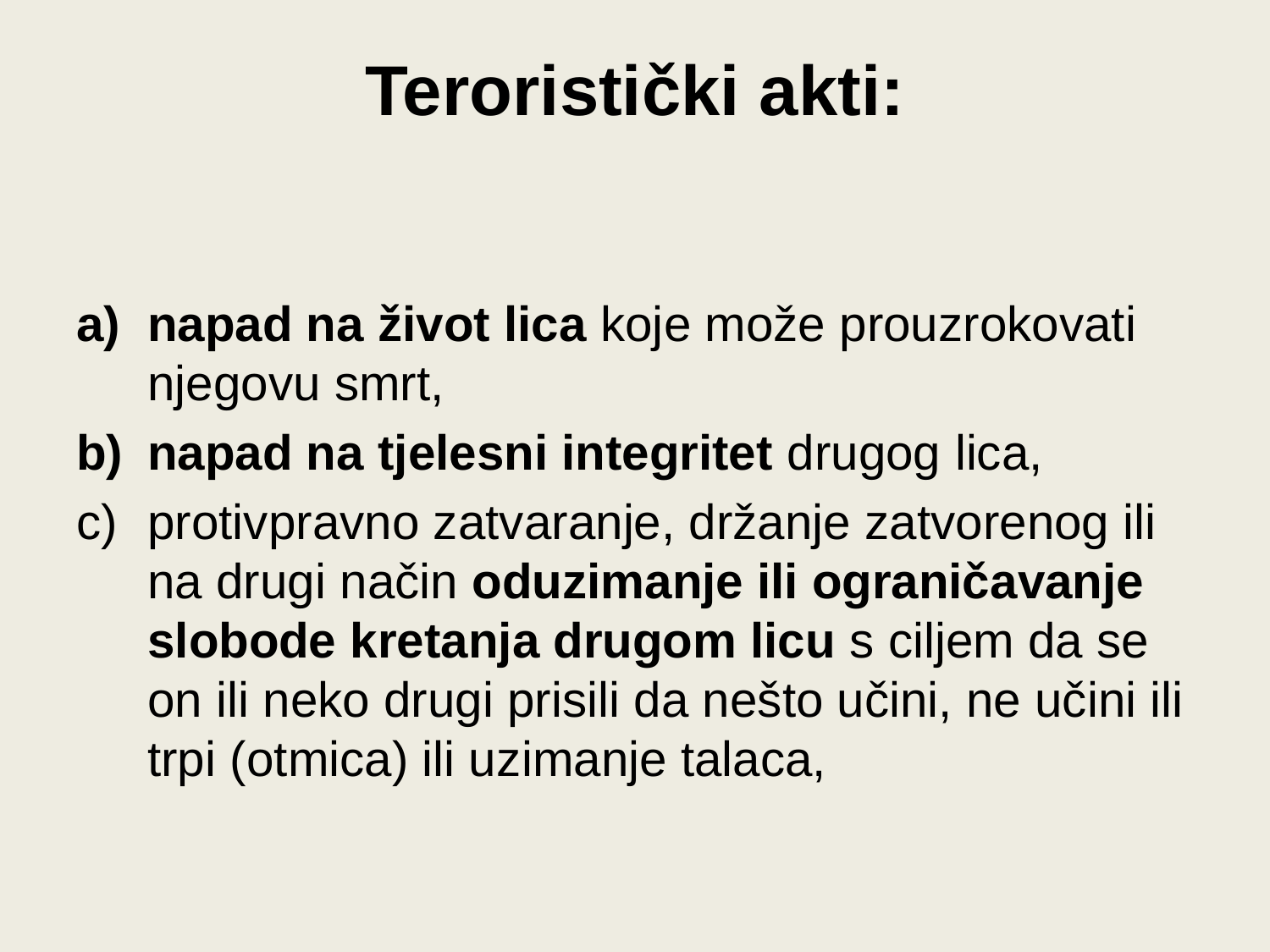

# Teroristički akti:
napad na život lica koje može prouzrokovati njegovu smrt,
napad na tjelesni integritet drugog lica,
protivpravno zatvaranje, držanje zatvorenog ili na drugi način oduzimanje ili ograničavanje slobode kretanja drugom licu s ciljem da se on ili neko drugi prisili da nešto učini, ne učini ili trpi (otmica) ili uzimanje talaca,